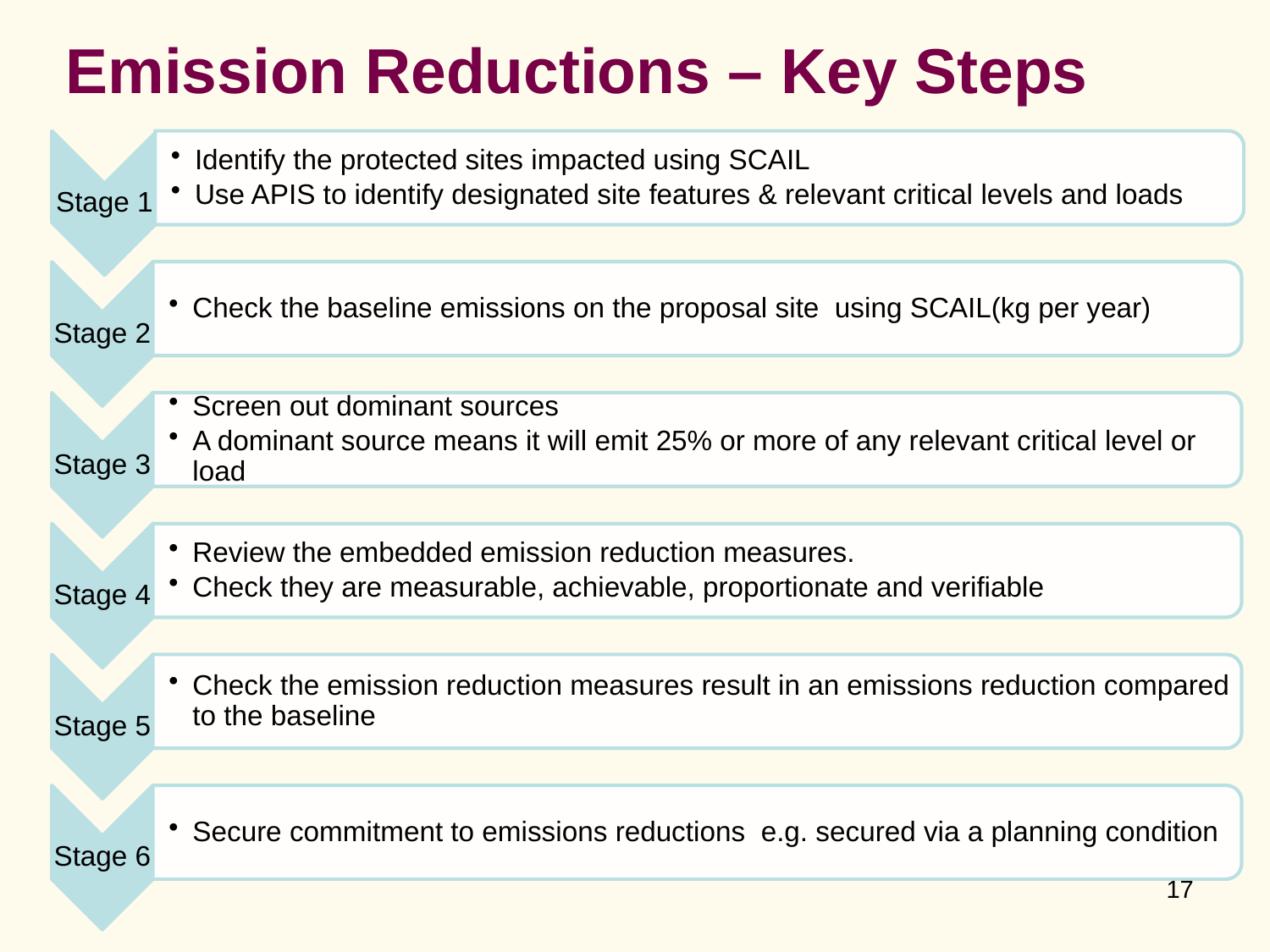

# Emission Reductions – Key Steps
Stage 1
Identify the protected sites impacted using SCAIL
Use APIS to identify designated site features & relevant critical levels and loads
Stage 2
Check the baseline emissions on the proposal site  using SCAIL(kg per year)
Stage 3
Screen out dominant sources
A dominant source means it will emit 25% or more of any relevant critical level or load
Stage 4
Review the embedded emission reduction measures.
Check they are measurable, achievable, proportionate and verifiable
Stage 5
Check the emission reduction measures result in an emissions reduction compared to the baseline
Stage 6
Secure commitment to emissions reductions  e.g. secured via a planning condition
17